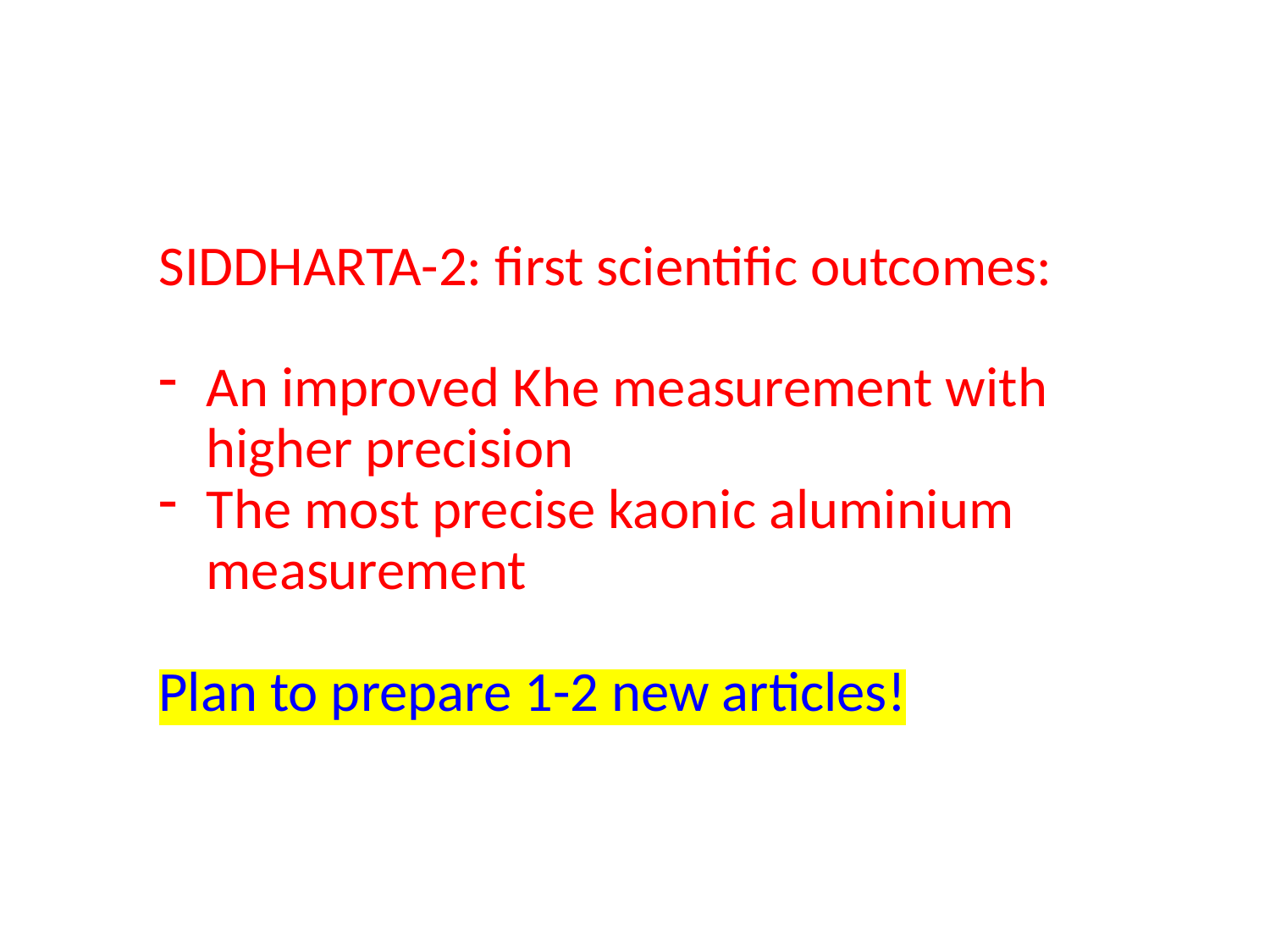

SIDDHARTA-2: first scientific outcomes:

An improved Khe measurement with higher precision
The most precise kaonic aluminium measurement

Plan to prepare 1-2 new articles!